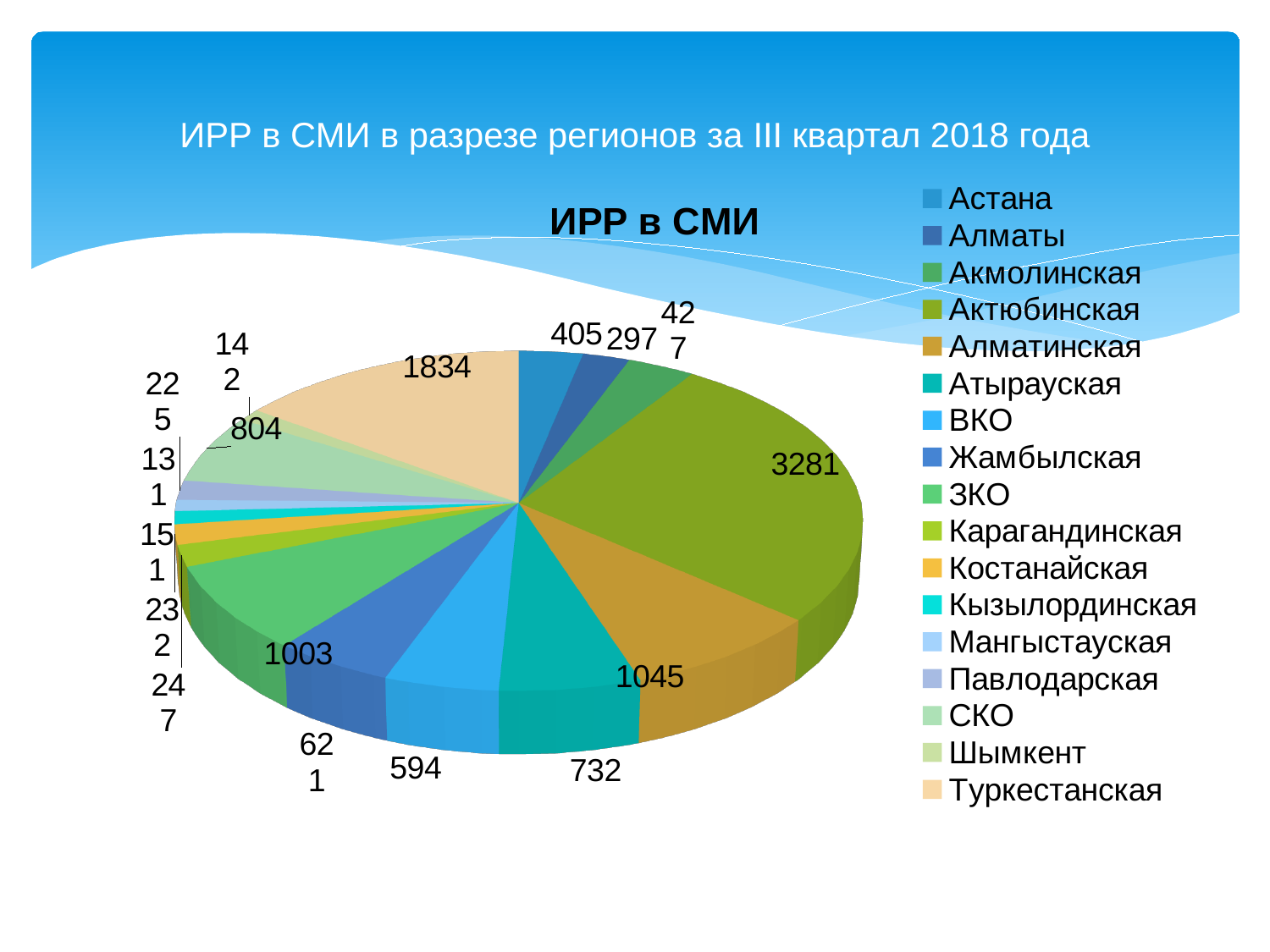

# ИРР в СМИ в разрезе регионов за III квартал 2018 года

[unsupported chart]